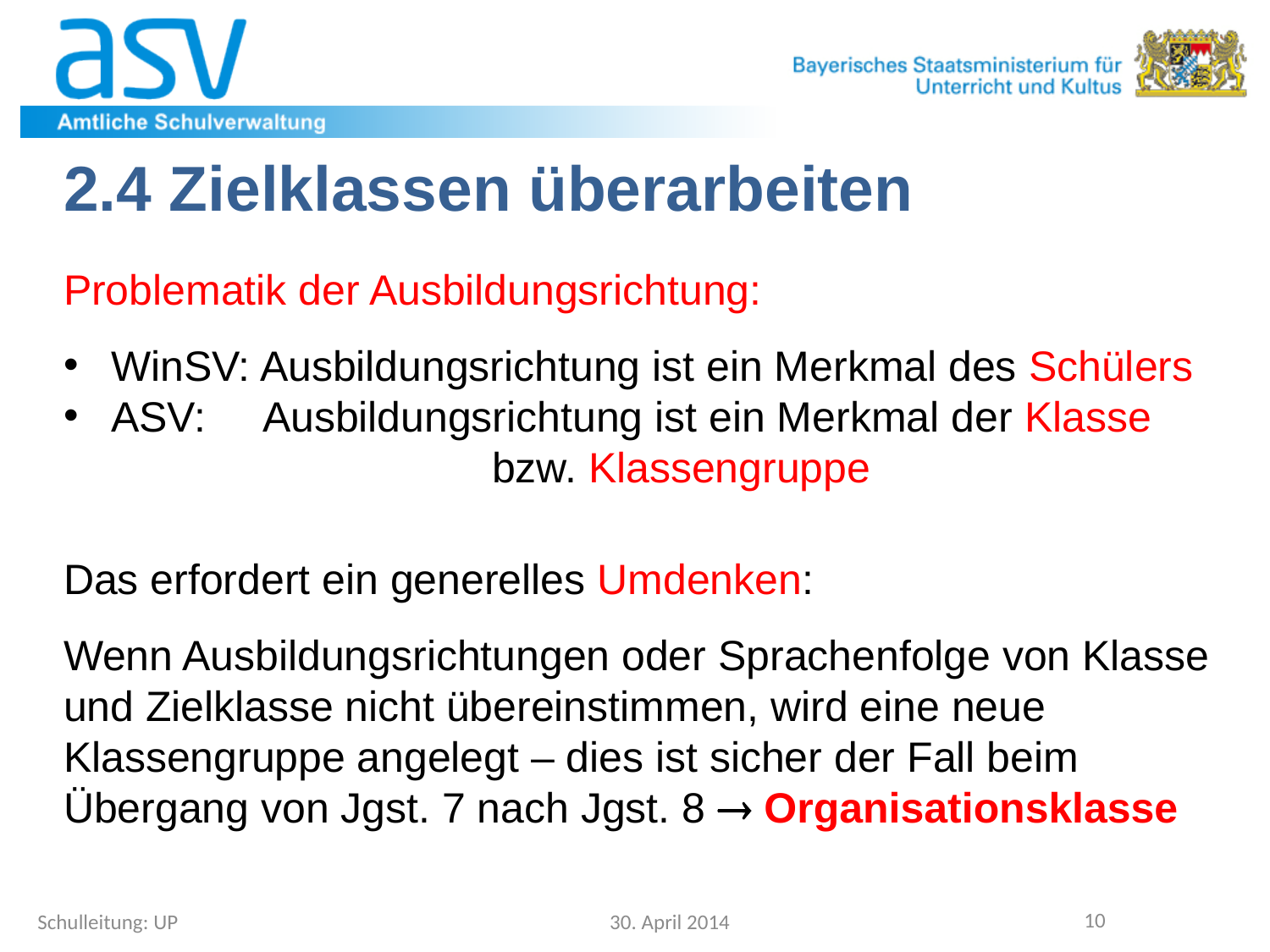

2.4 Zielklassen überarbeiten
Problematik der Ausbildungsrichtung:

WinSV: Ausbildungsrichtung ist ein Merkmal des Schülers
ASV:     Ausbildungsrichtung ist ein Merkmal der Klasse 			bzw. Klassengruppe
Das erfordert ein generelles Umdenken:

Wenn Ausbildungsrichtungen oder Sprachenfolge von Klasse und Zielklasse nicht übereinstimmen, wird eine neue Klassengruppe angelegt – dies ist sicher der Fall beim Übergang von Jgst. 7 nach Jgst. 8 → Organisationsklasse
10
Schulleitung: UP
30. April 2014